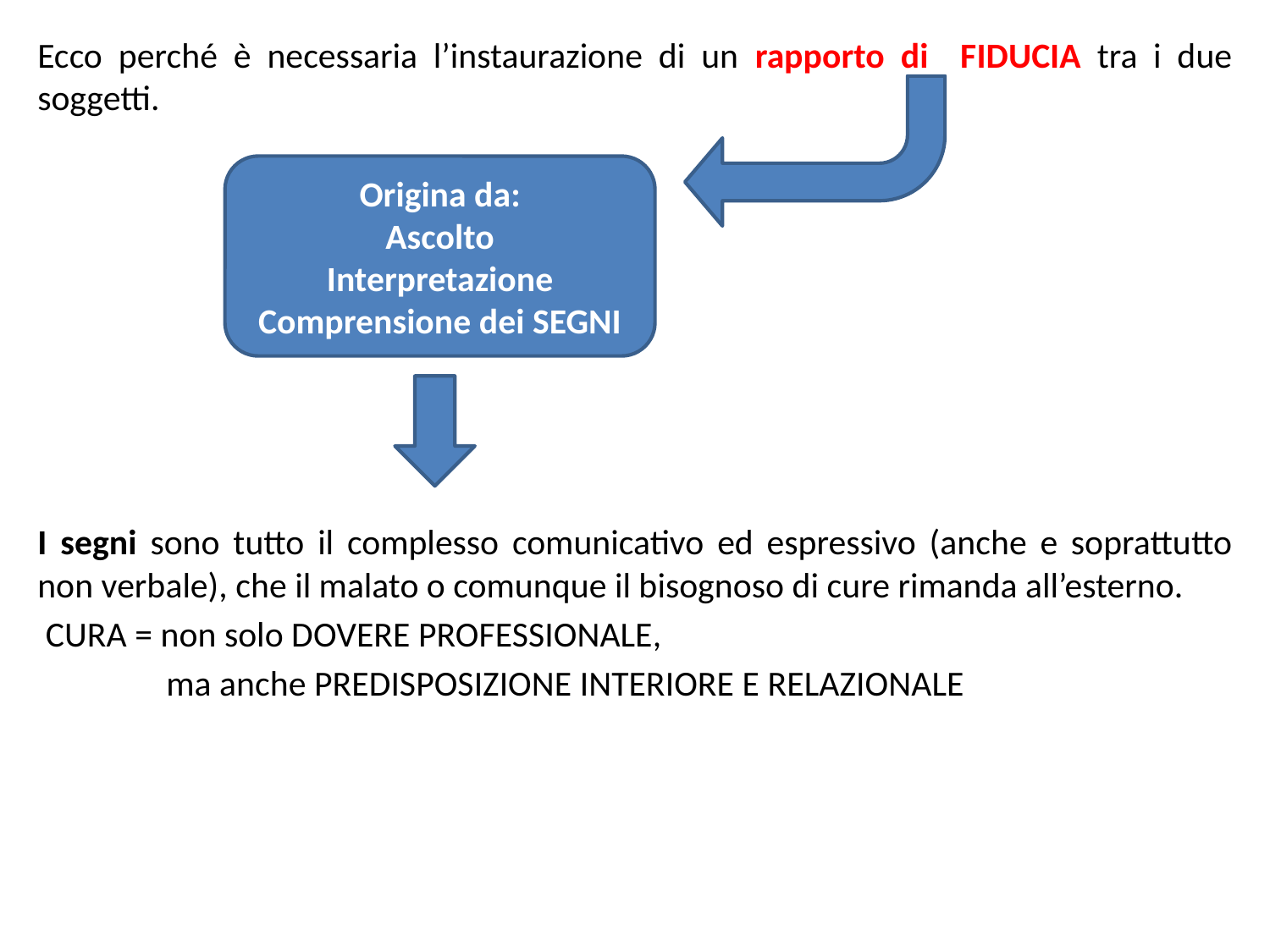

Ecco perché è necessaria l’instaurazione di un rapporto di  FIDUCIA tra i due soggetti.

I segni sono tutto il complesso comunicativo ed espressivo (anche e soprattutto non verbale), che il malato o comunque il bisognoso di cure rimanda all’esterno.
 CURA = non solo DOVERE PROFESSIONALE,
                ma anche PREDISPOSIZIONE INTERIORE E RELAZIONALE

Origina da:
Ascolto
Interpretazione
Comprensione dei SEGNI